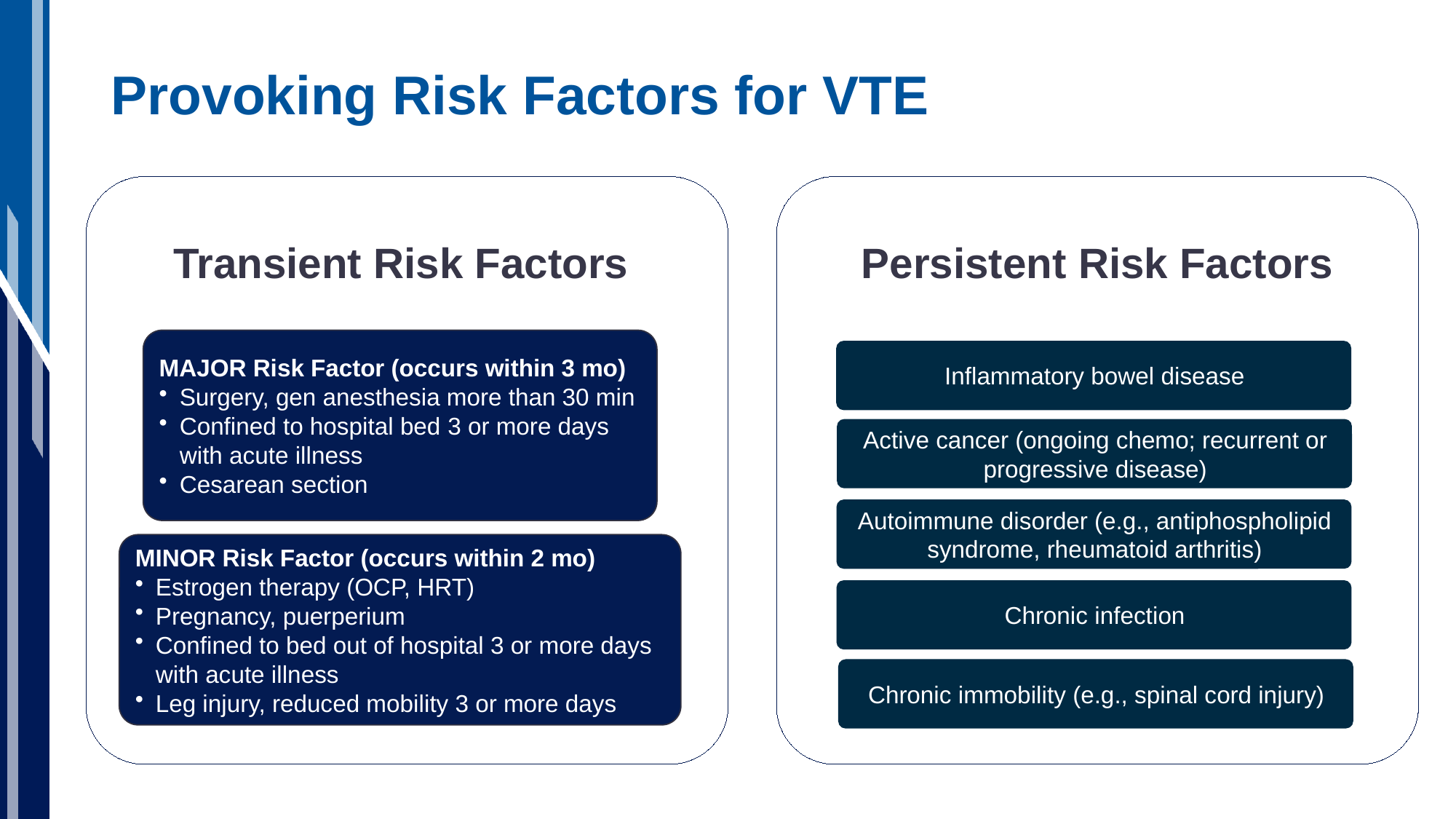

# Provoking Risk Factors for VTE
Transient Risk Factors
MAJOR Risk Factor (occurs within 3 mo)
Surgery, gen anesthesia more than 30 min
Confined to hospital bed 3 or more days with acute illness
Cesarean section
MINOR Risk Factor (occurs within 2 mo)
Estrogen therapy (OCP, HRT)
Pregnancy, puerperium
Confined to bed out of hospital 3 or more days with acute illness
Leg injury, reduced mobility 3 or more days
Persistent Risk Factors
Active cancer (ongoing chemo; recurrent or progressive disease)
Inflammatory bowel disease
Autoimmune disorder (e.g., antiphospholipid syndrome, rheumatoid arthritis)
Chronic infection
Chronic immobility (e.g., spinal cord injury)